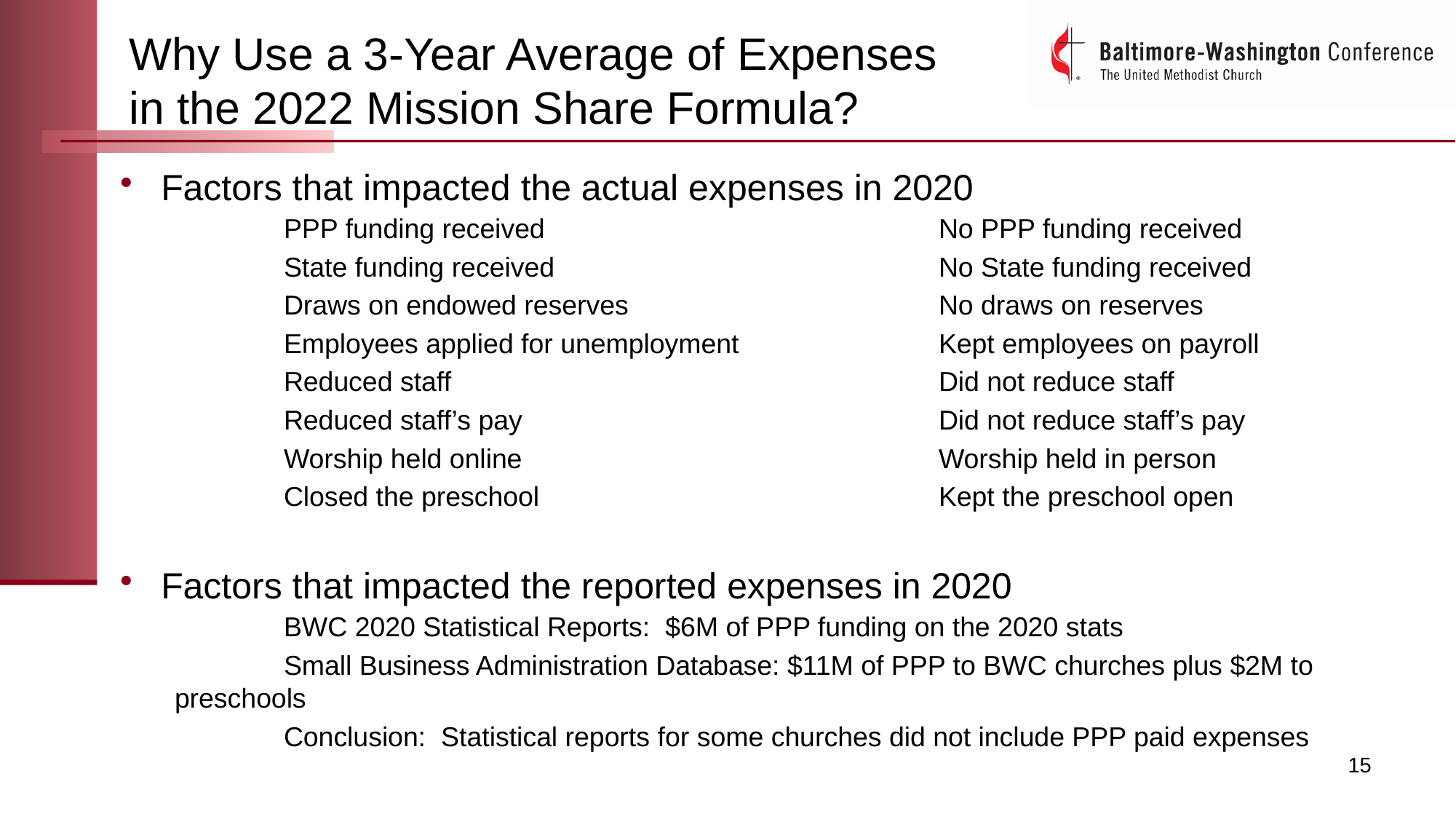

# Why Use a 3-Year Average of Expenses in the 2022 Mission Share Formula?
Factors that impacted the actual expenses in 2020
	PPP funding received				No PPP funding received
	State funding received				No State funding received
	Draws on endowed reserves			No draws on reserves
	Employees applied for unemployment		Kept employees on payroll
	Reduced staff					Did not reduce staff
	Reduced staff’s pay				Did not reduce staff’s pay
	Worship held online				Worship held in person
	Closed the preschool				Kept the preschool open

Factors that impacted the reported expenses in 2020
	BWC 2020 Statistical Reports:  $6M of PPP funding on the 2020 stats
	Small Business Administration Database: $11M of PPP to BWC churches plus $2M to preschools
	Conclusion:  Statistical reports for some churches did not include PPP paid expenses
15